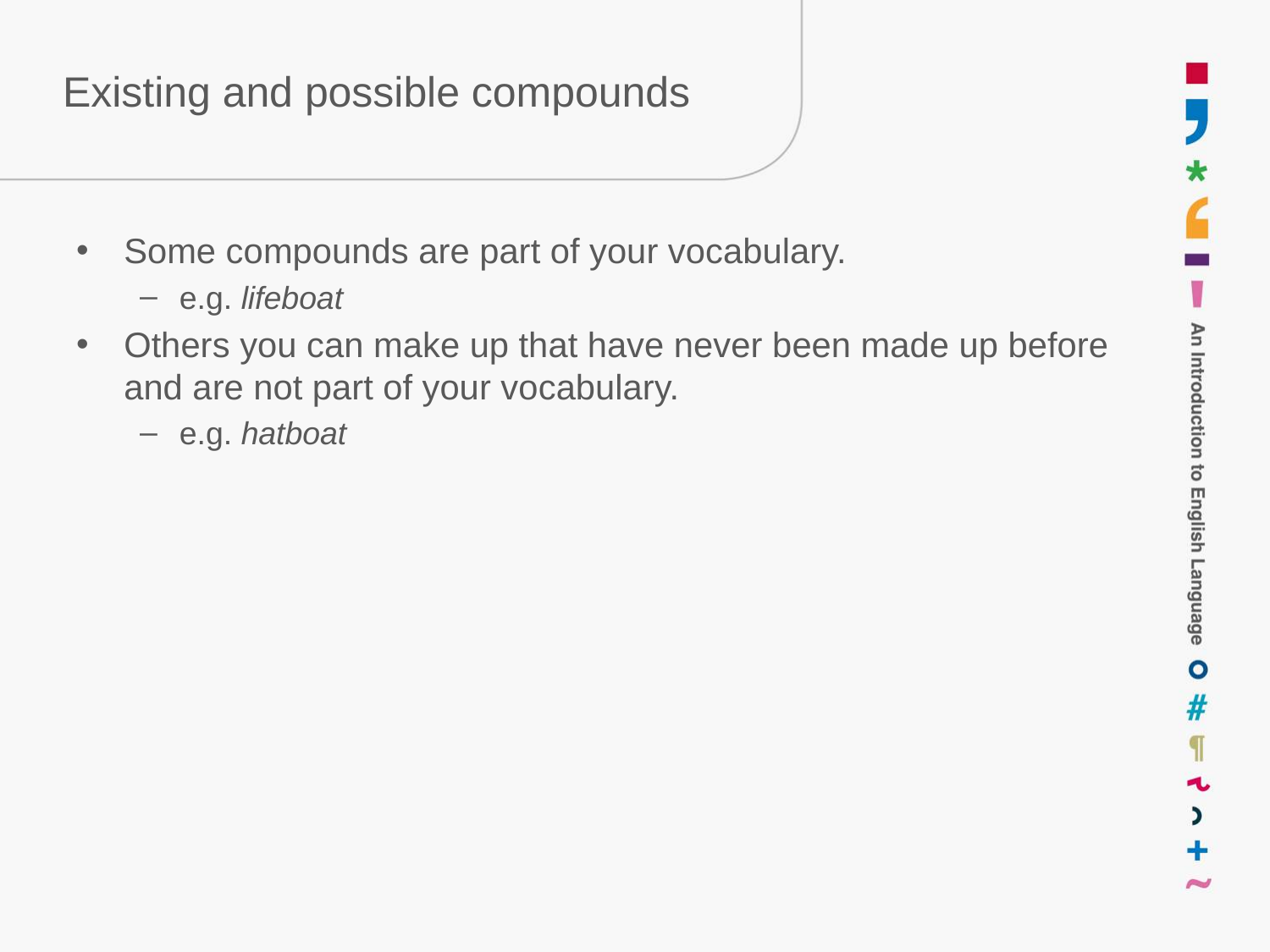

# Existing and possible compounds
Some compounds are part of your vocabulary.
e.g. lifeboat
Others you can make up that have never been made up before and are not part of your vocabulary.
e.g. hatboat